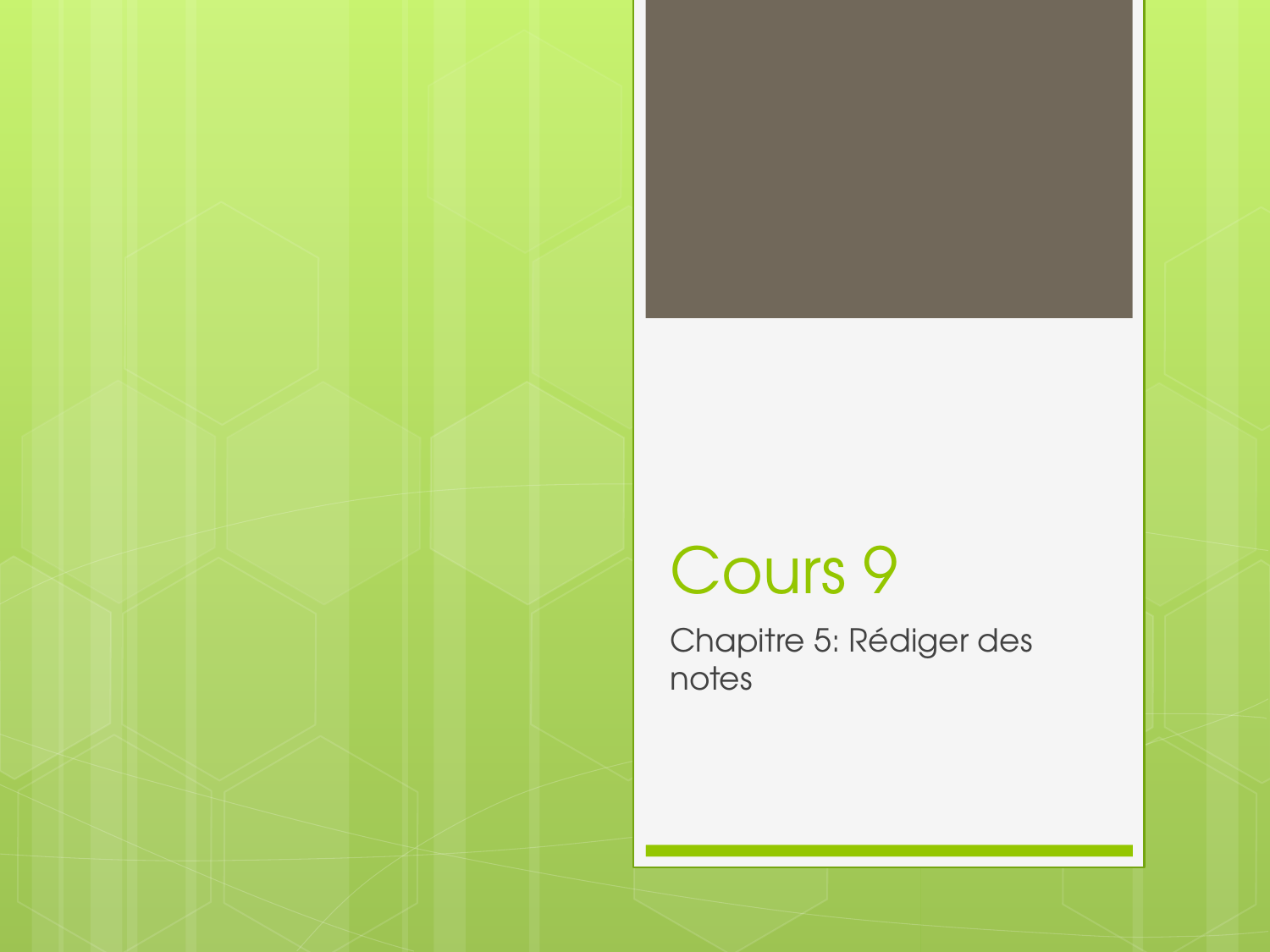

# Cours 9
Chapitre 5: Rédiger des notes